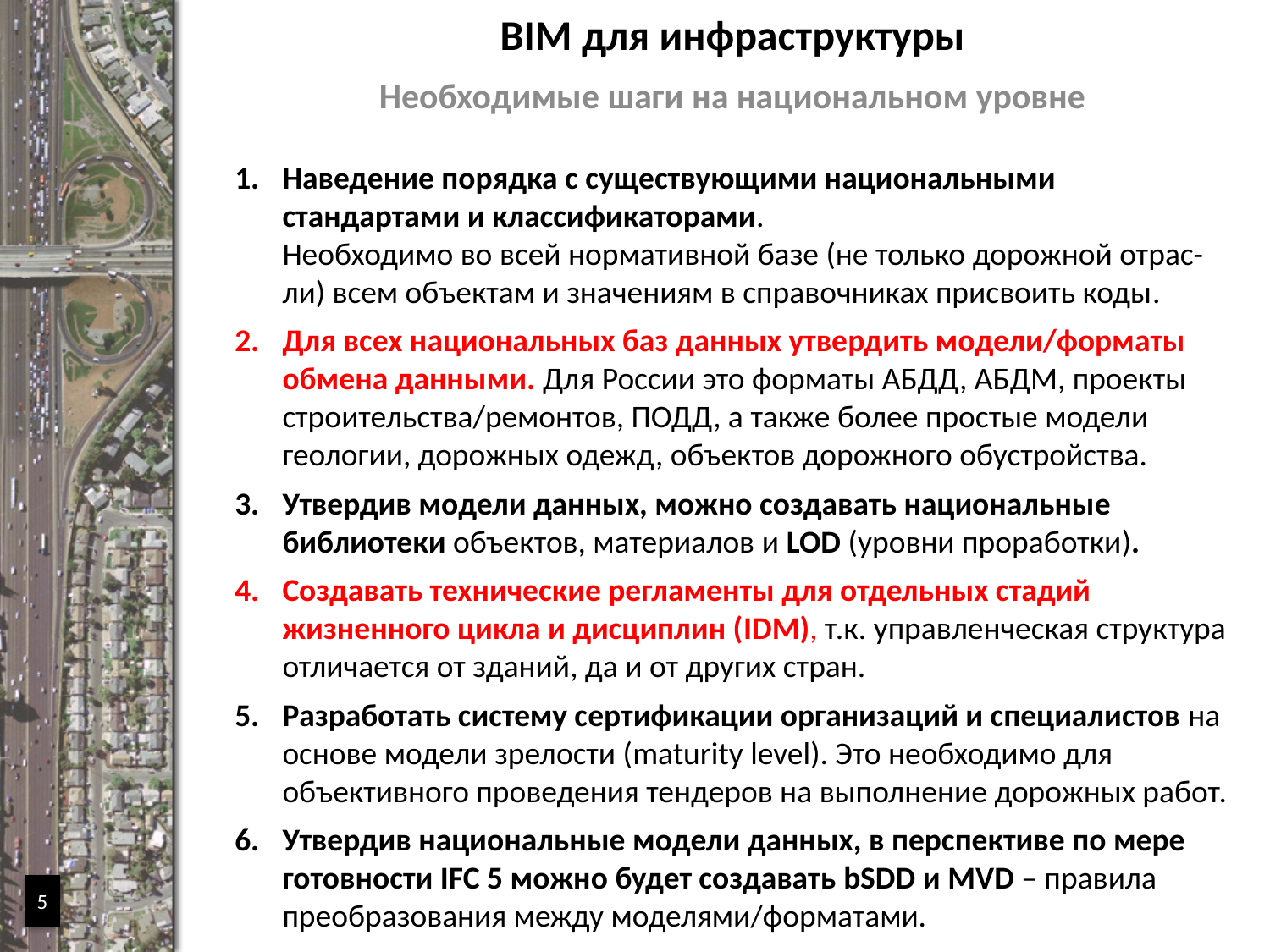

# BIM для инфраструктуры
Необходимые шаги на национальном уровне
Наведение порядка с существующими национальными стандартами и классификаторами.
Необходимо во всей нормативной базе (не только дорожной отрас-ли) всем объектам и значениям в справочниках присвоить коды.
Для всех национальных баз данных утвердить модели/форматы обмена данными. Для России это форматы АБДД, АБДМ, проекты строительства/ремонтов, ПОДД, а также более простые модели геологии, дорожных одежд, объектов дорожного обустройства.
Утвердив модели данных, можно создавать национальные библиотеки объектов, материалов и LOD (уровни проработки).
Создавать технические регламенты для отдельных стадий жизненного цикла и дисциплин (IDM), т.к. управленческая структура отличается от зданий, да и от других стран.
Разработать систему сертификации организаций и специалистов на основе модели зрелости (maturity level). Это необходимо для объективного проведения тендеров на выполнение дорожных работ.
Утвердив национальные модели данных, в перспективе по мере готовности IFC 5 можно будет создавать bSDD и MVD – правила преобразования между моделями/форматами.
5